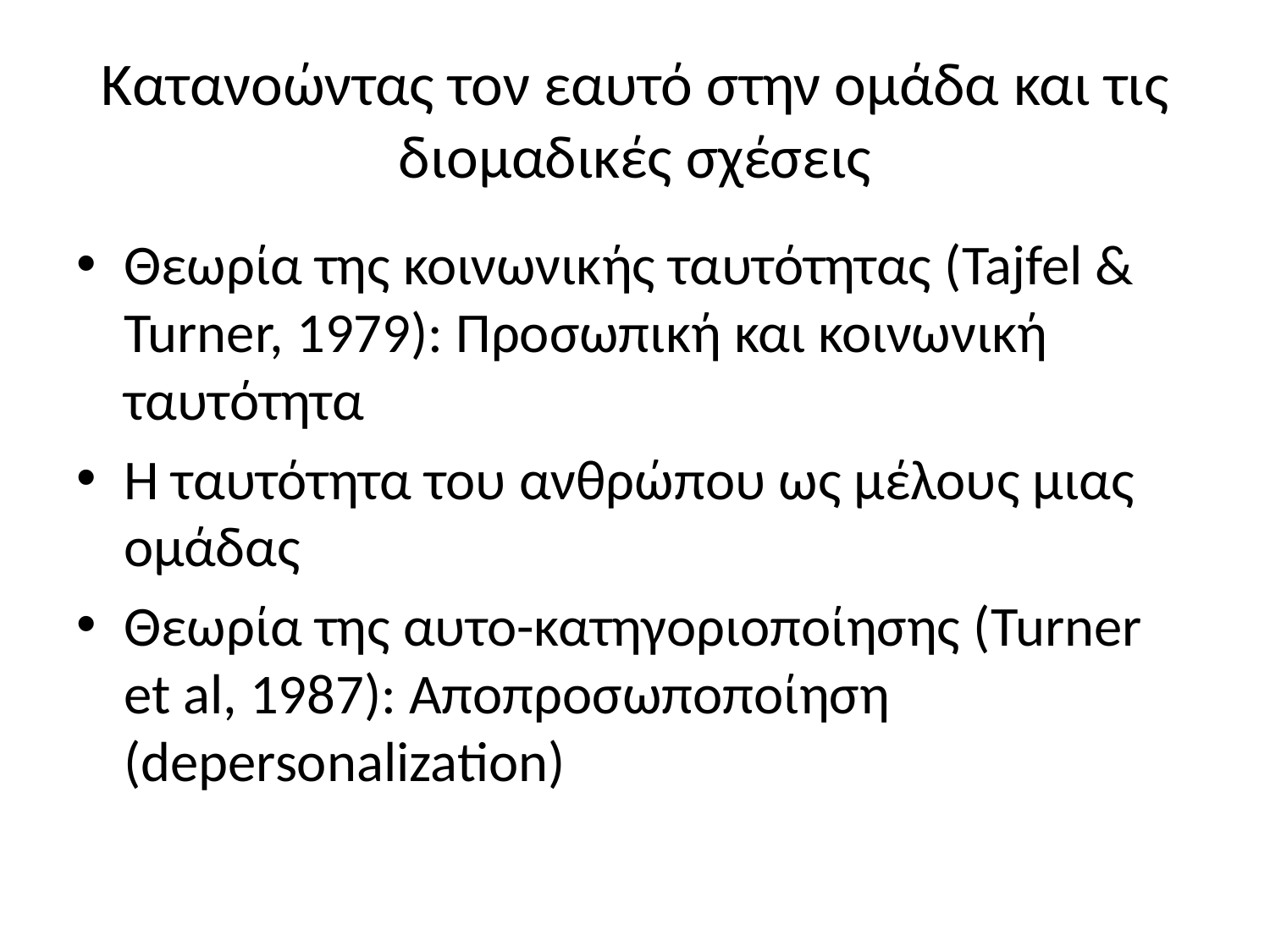

# Κατανοώντας τον εαυτό στην ομάδα και τις διομαδικές σχέσεις
Θεωρία της κοινωνικής ταυτότητας (Tajfel & Turner, 1979): Προσωπική και κοινωνική ταυτότητα
Η ταυτότητα του ανθρώπου ως μέλους μιας ομάδας
Θεωρία της αυτο-κατηγοριοποίησης (Turner et al, 1987): Αποπροσωποποίηση (depersonalization)